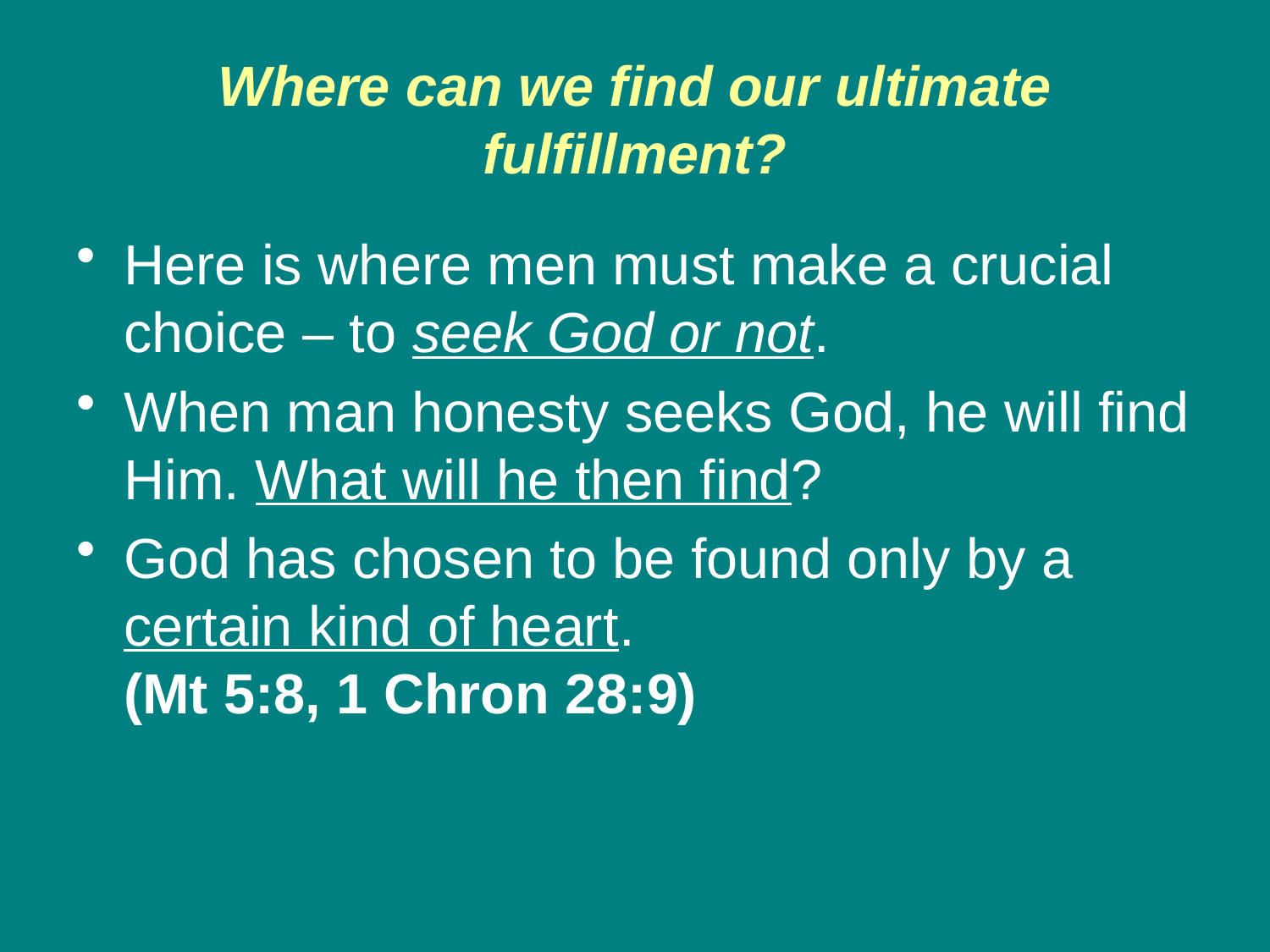

# Where can we find our ultimate fulfillment?
Here is where men must make a crucial choice – to seek God or not.
When man honesty seeks God, he will find Him. What will he then find?
God has chosen to be found only by a certain kind of heart.
(Mt 5:8, 1 Chron 28:9)